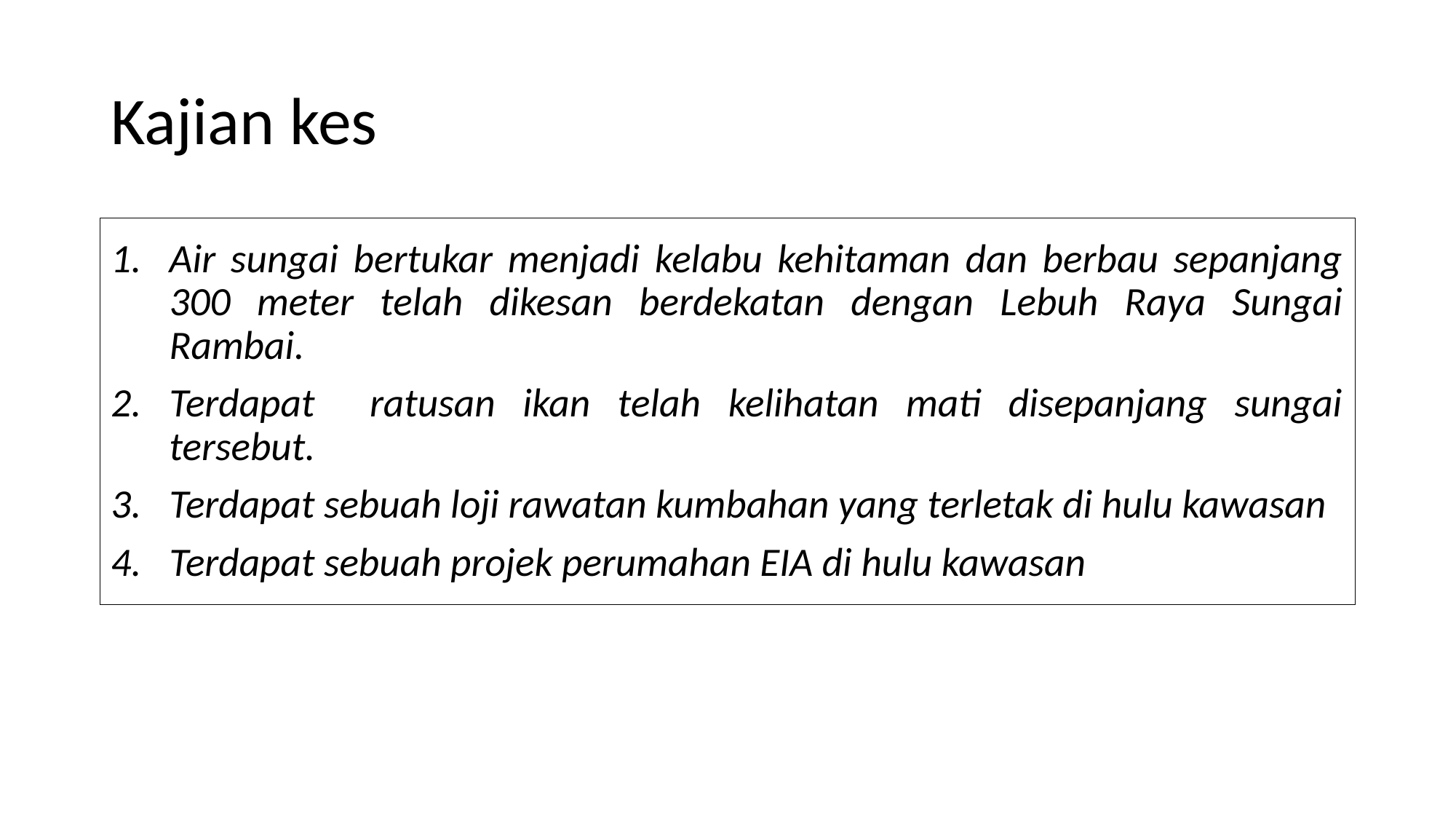

# Kajian kes
Air sungai bertukar menjadi kelabu kehitaman dan berbau sepanjang 300 meter telah dikesan berdekatan dengan Lebuh Raya Sungai Rambai.
Terdapat  ratusan ikan telah kelihatan mati disepanjang sungai tersebut.
Terdapat sebuah loji rawatan kumbahan yang terletak di hulu kawasan
Terdapat sebuah projek perumahan EIA di hulu kawasan